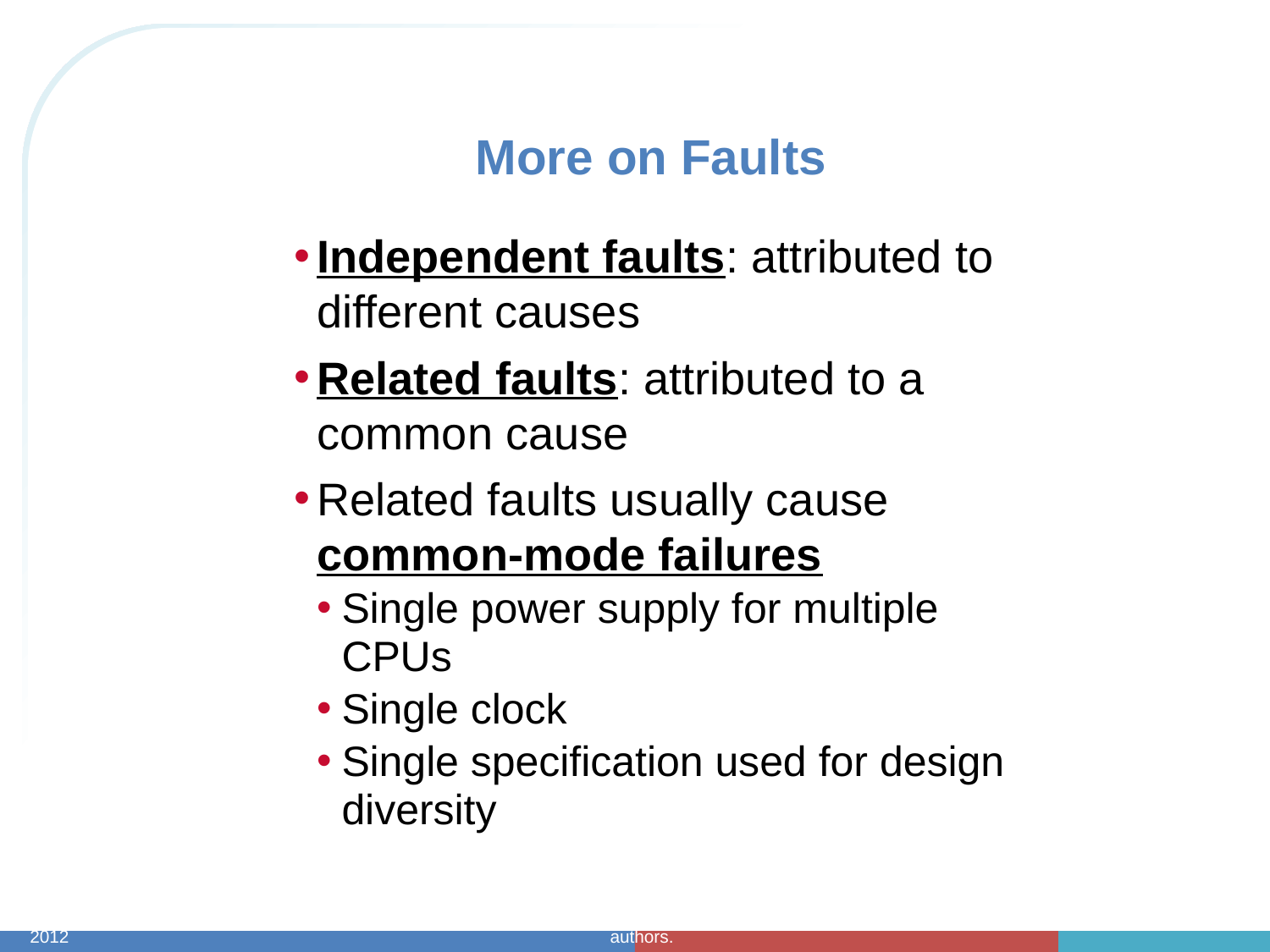

# More on Faults
Independent faults: attributed to different causes
Related faults: attributed to a common cause
Related faults usually cause common-mode failures
Single power supply for multiple CPUs
Single clock
Single specification used for design diversity
CptS/EE 562 Spring 2012
Fault Tolerant System Foundations:  © 2012 David E. Bakken.  Some figures © 2001, 2003 by textbook authors.